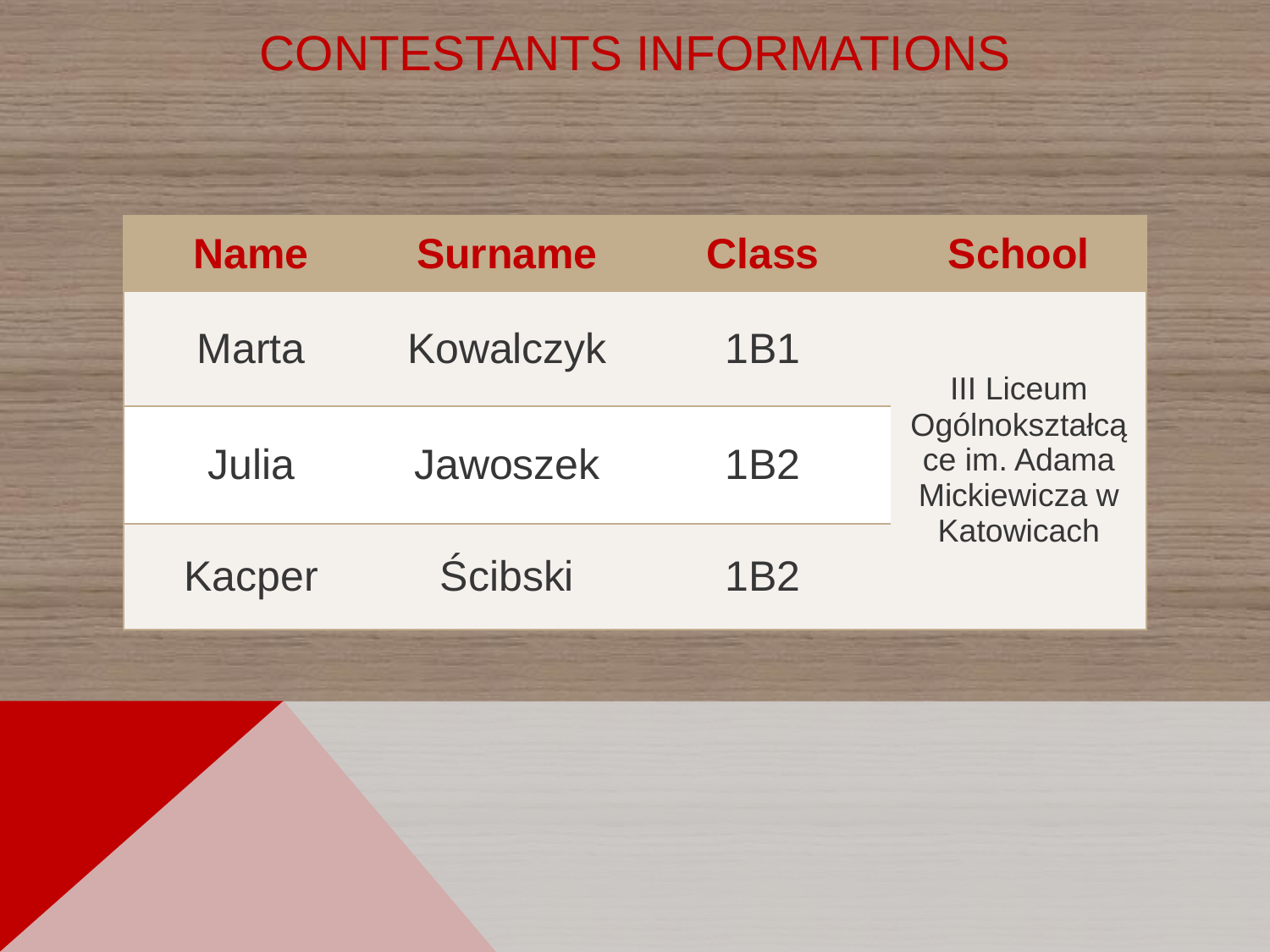

Contestants informations
| Name | Surname | Class | School |
| --- | --- | --- | --- |
| Marta | Kowalczyk | 1B1 | III Liceum Ogólnokształcące im. Adama Mickiewicza w Katowicach |
| Julia | Jawoszek | 1B2 |  |
| Kacper | Ścibski | 1B2 |  |